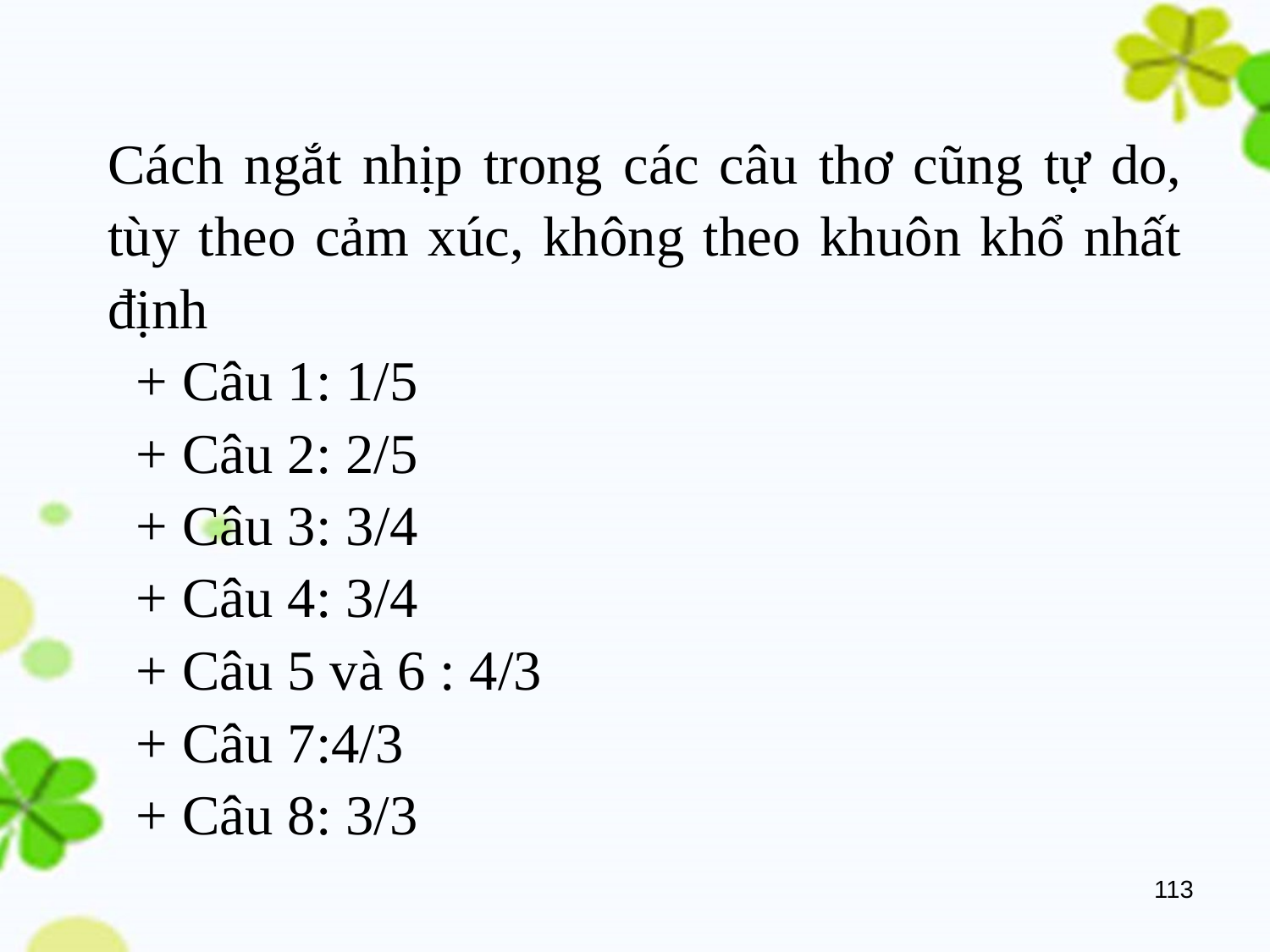

Cách ngắt nhịp trong các câu thơ cũng tự do, tùy theo cảm xúc, không theo khuôn khổ nhất định
  + Câu 1: 1/5
  + Câu 2: 2/5
  + Câu 3: 3/4
  + Câu 4: 3/4
  + Câu 5 và 6 : 4/3
  + Câu 7:4/3
  + Câu 8: 3/3
113